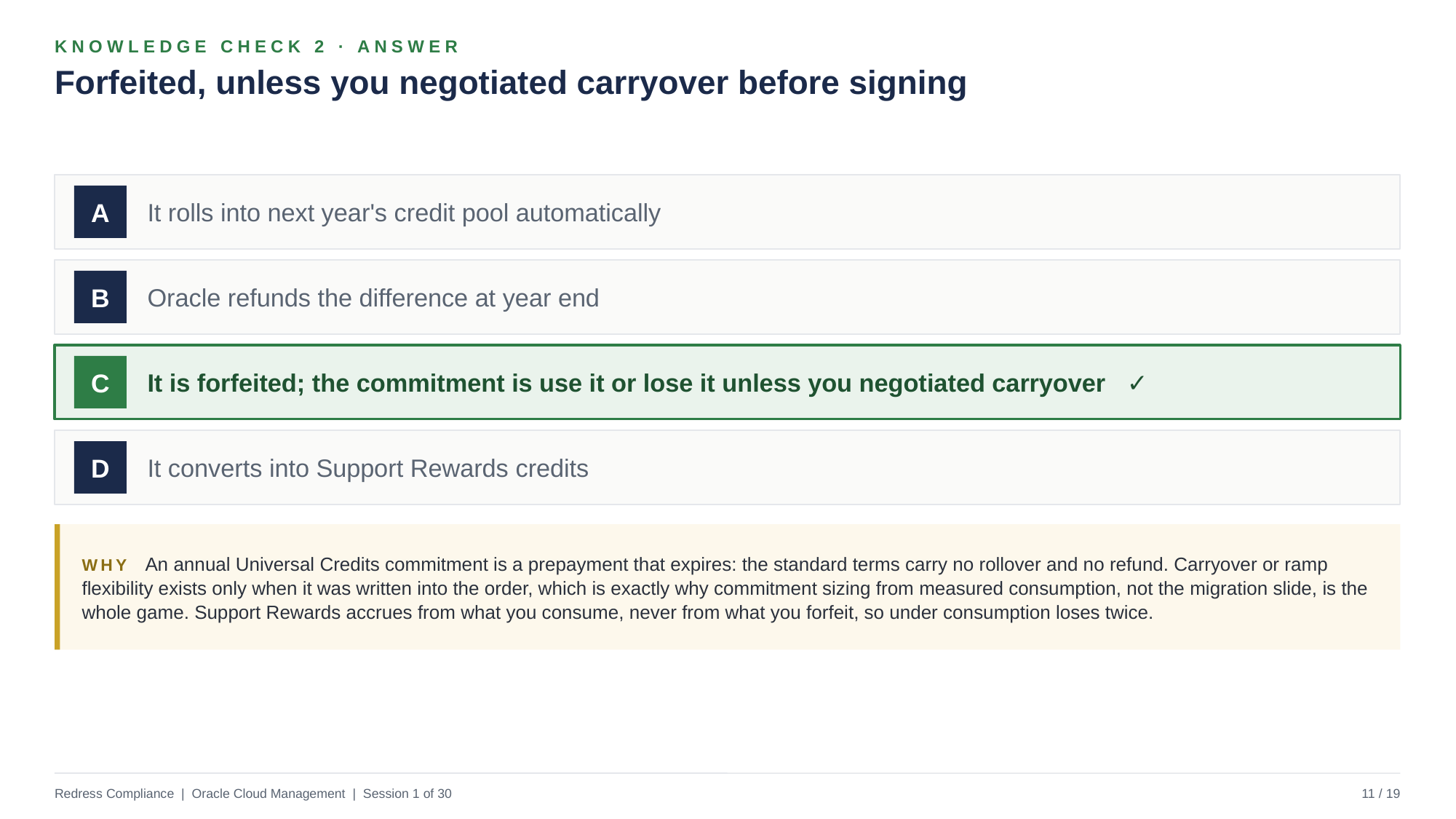

KNOWLEDGE CHECK 2 · ANSWER
Forfeited, unless you negotiated carryover before signing

It rolls into next year's credit pool automatically

A

Oracle refunds the difference at year end

B

It is forfeited; the commitment is use it or lose it unless you negotiated carryover   ✓

C

It converts into Support Rewards credits

D

WHY  An annual Universal Credits commitment is a prepayment that expires: the standard terms carry no rollover and no refund. Carryover or ramp flexibility exists only when it was written into the order, which is exactly why commitment sizing from measured consumption, not the migration slide, is the whole game. Support Rewards accrues from what you consume, never from what you forfeit, so under consumption loses twice.

Redress Compliance  |  Oracle Cloud Management  |  Session 1 of 30
11 / 19